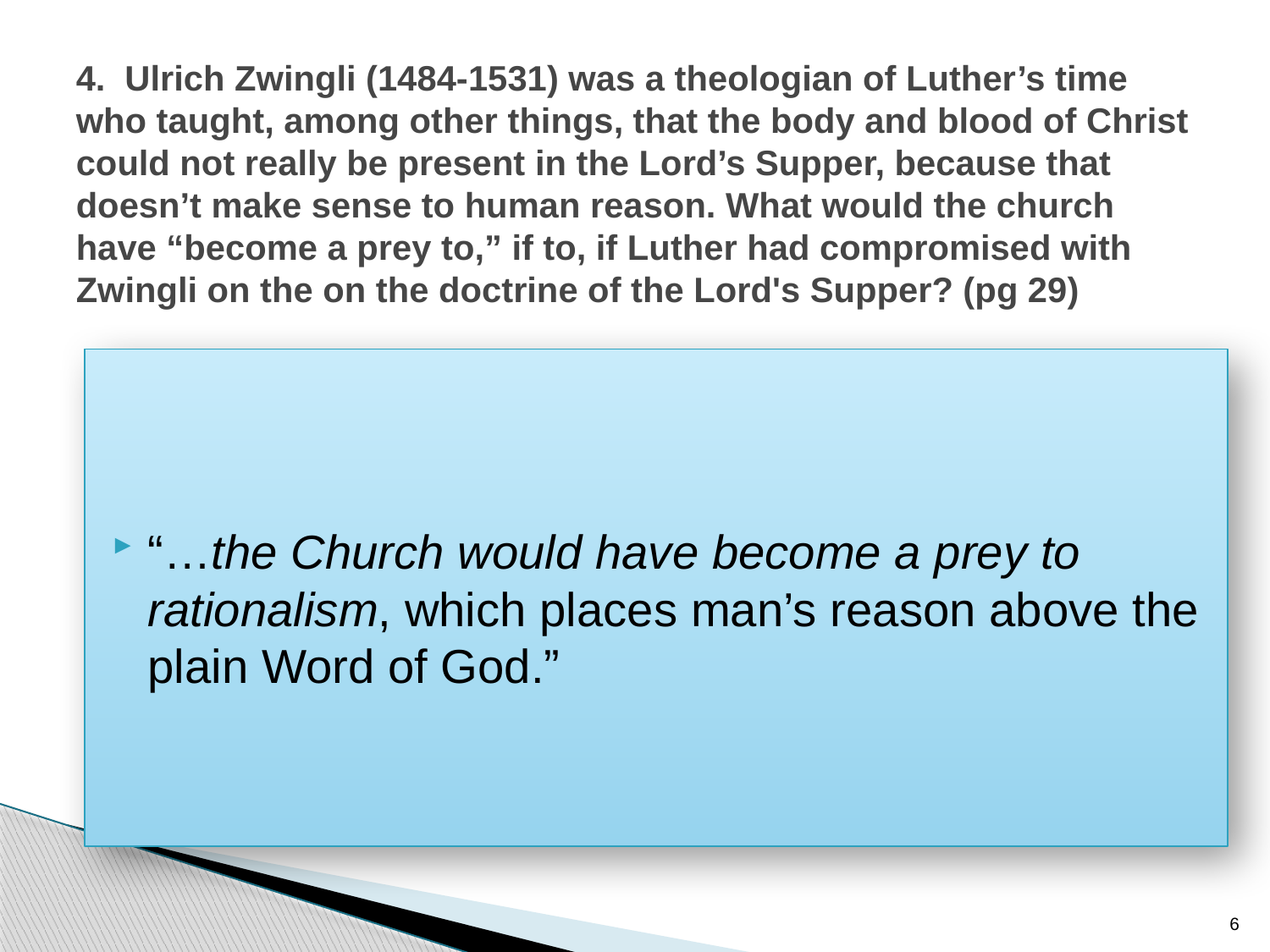

# 4.  Ulrich Zwingli (1484-1531) was a theologian of Luther’s time who taught, among other things, that the body and blood of Christ could not really be present in the Lord’s Supper, because that doesn’t make sense to human reason. What would the church have “become a prey to,” if to, if Luther had compromised with Zwingli on the on the doctrine of the Lord's Supper? (pg 29)
“…the Church would have become a prey to rationalism, which places man’s reason above the plain Word of God.”
6